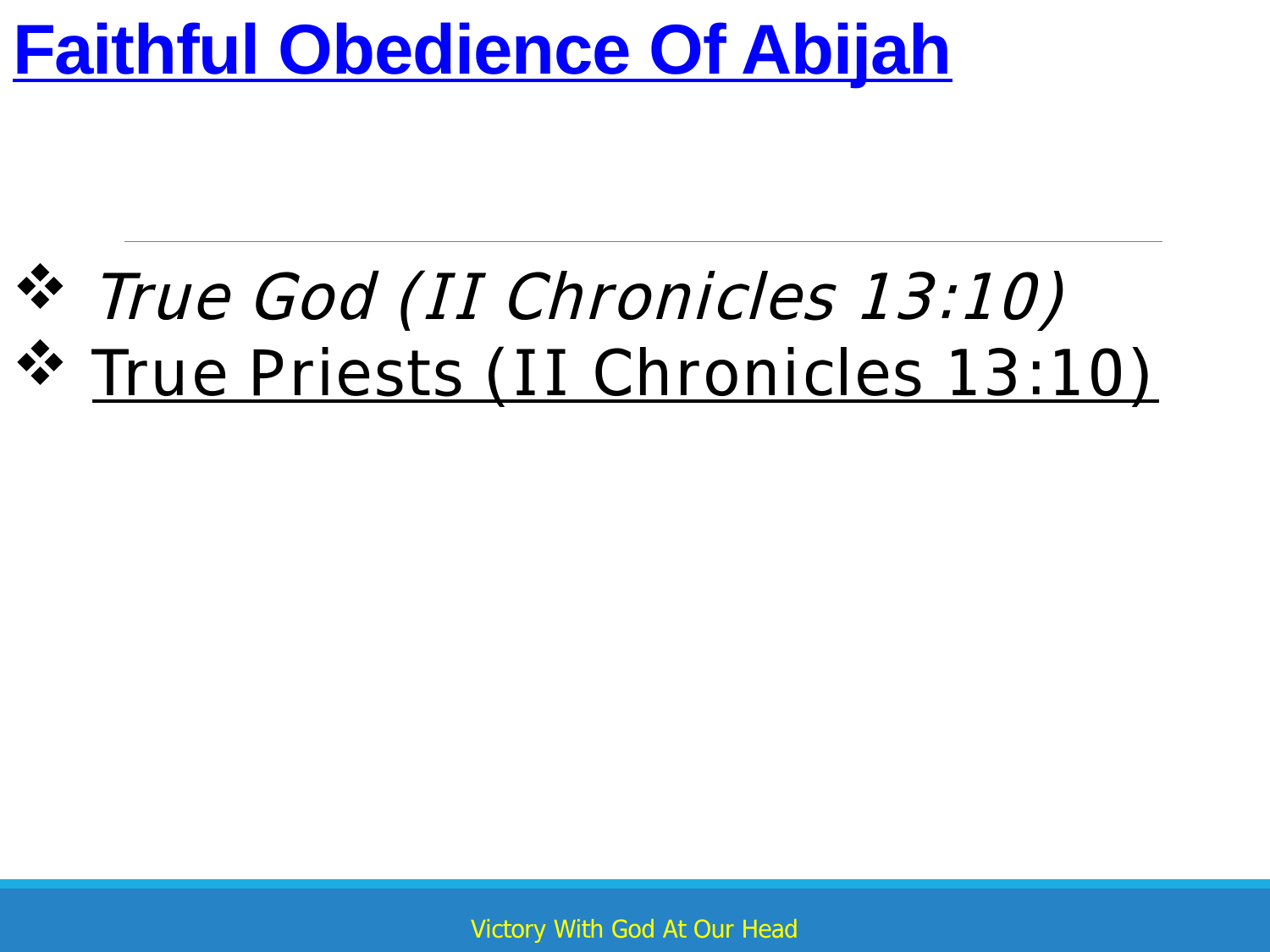

# Faithful Obedience Of Abijah
True God (II Chronicles 13:10)
True Priests (II Chronicles 13:10)
Victory With God At Our Head